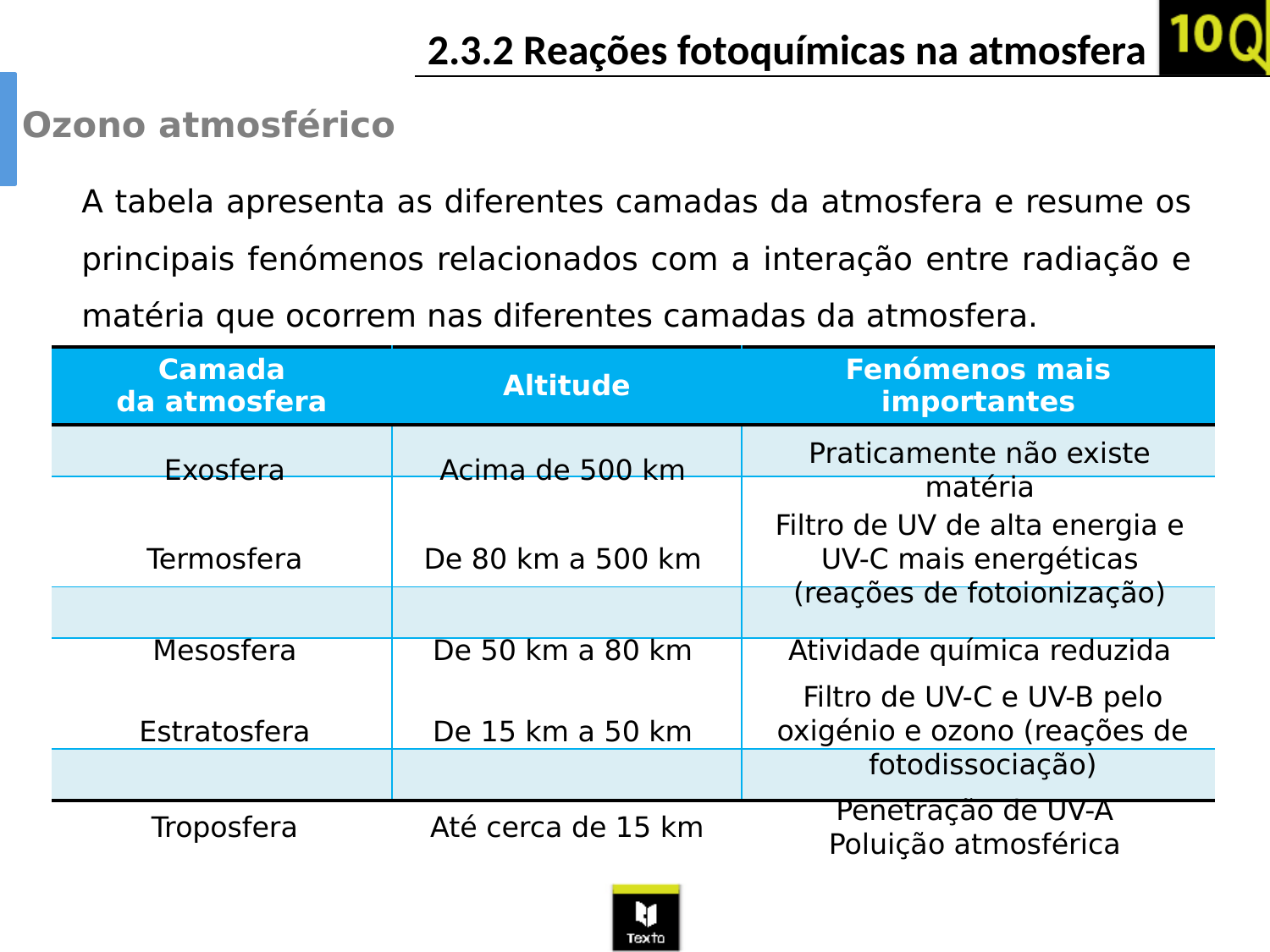

Ozono atmosférico
A tabela apresenta as diferentes camadas da atmosfera e resume os principais fenómenos relacionados com a interação entre radiação e matéria que ocorrem nas diferentes camadas da atmosfera.
| Camada da atmosfera | Altitude | Fenómenos mais importantes |
| --- | --- | --- |
|  |  |  |
|  |  |  |
|  |  |  |
|  |  |  |
|  |  |  |
Praticamente não existe matéria
Exosfera
Acima de 500 km
Filtro de UV de alta energia e UV-C mais energéticas (reações de fotoionização)
Termosfera
De 80 km a 500 km
Mesosfera
De 50 km a 80 km
Atividade química reduzida
Filtro de UV-C e UV-B pelo oxigénio e ozono (reações de fotodissociação)
Estratosfera
De 15 km a 50 km
Penetração de UV-A
Poluição atmosférica
Troposfera
Até cerca de 15 km
18